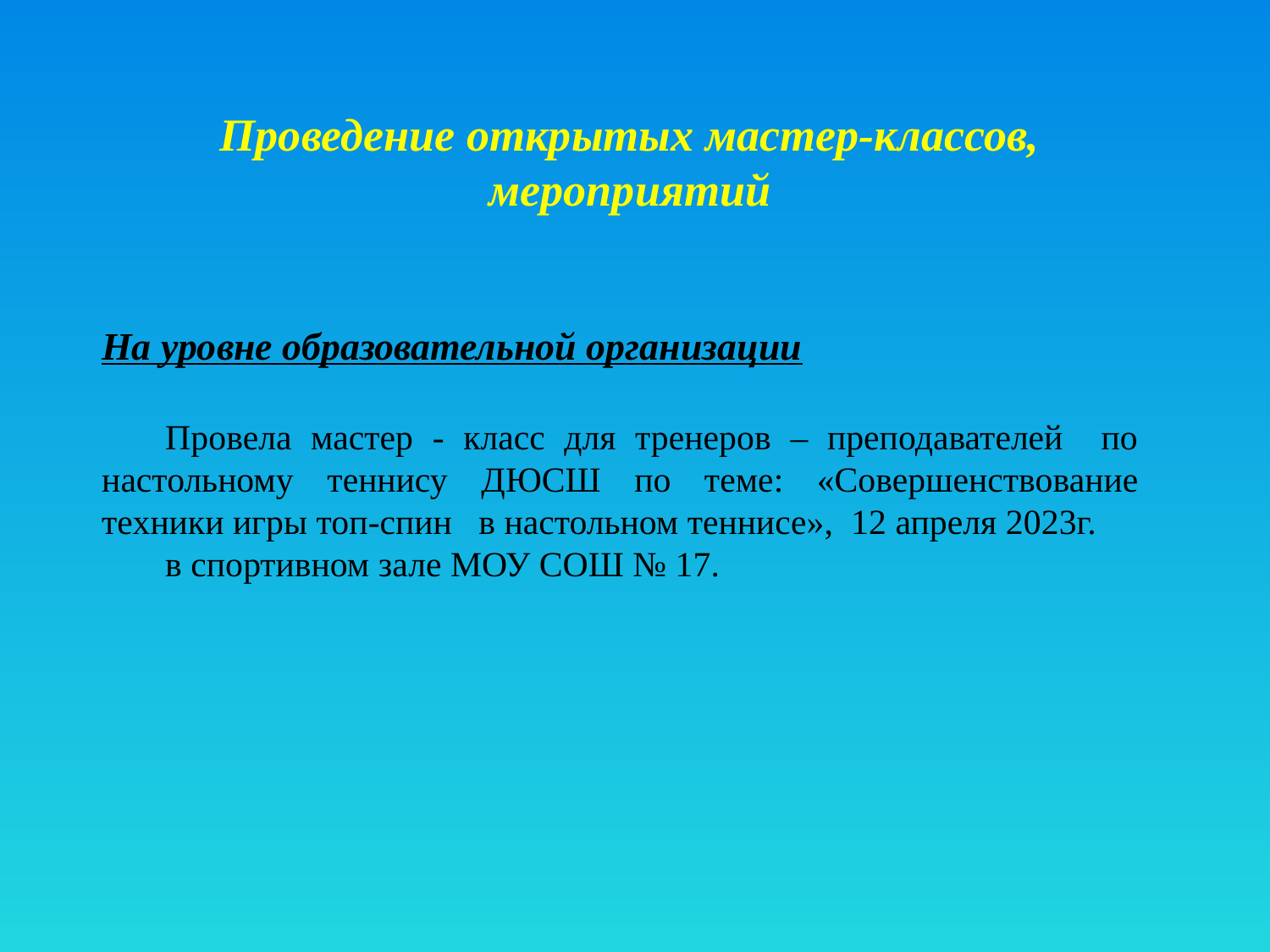

Проведение открытых мастер-классов, мероприятий

На уровне образовательной организации

Провела мастер - класс для тренеров – преподавателей  по настольному теннису ДЮСШ по теме: «Совершенствование техники игры топ-спин   в настольном теннисе»,  12 апреля 2023г.
в спортивном зале МОУ СОШ № 17.